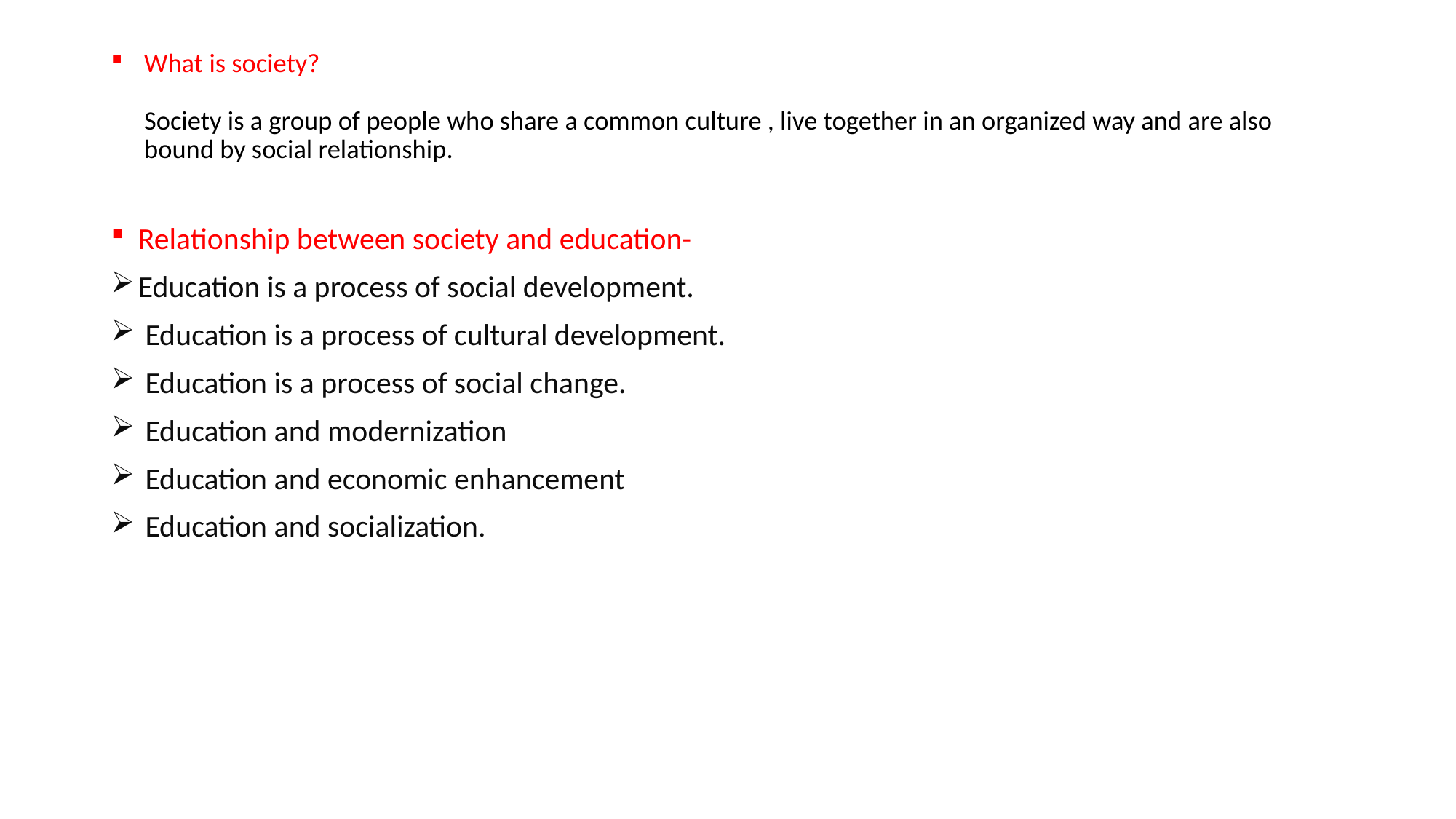

# What is society? Society is a group of people who share a common culture , live together in an organized way and are also bound by social relationship.
Relationship between society and education-
Education is a process of social development.
 Education is a process of cultural development.
 Education is a process of social change.
 Education and modernization
 Education and economic enhancement
 Education and socialization.